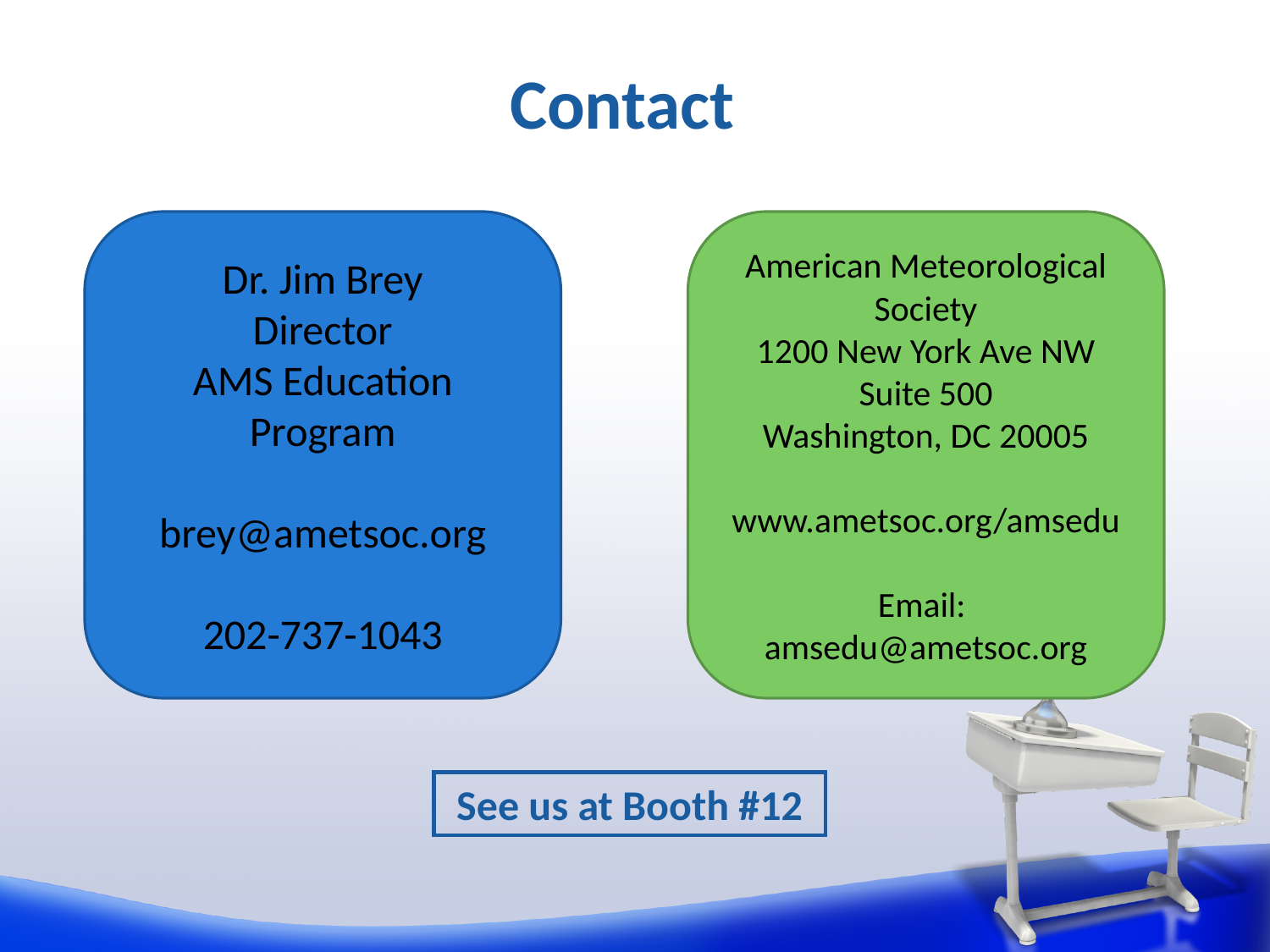

Contact
Dr. Jim Brey
Director
AMS Education Program

brey@ametsoc.org

202-737-1043
American Meteorological Society
1200 New York Ave NW
Suite 500
Washington, DC 20005

www.ametsoc.org/amsedu

Email:  amsedu@ametsoc.org
See us at Booth #12